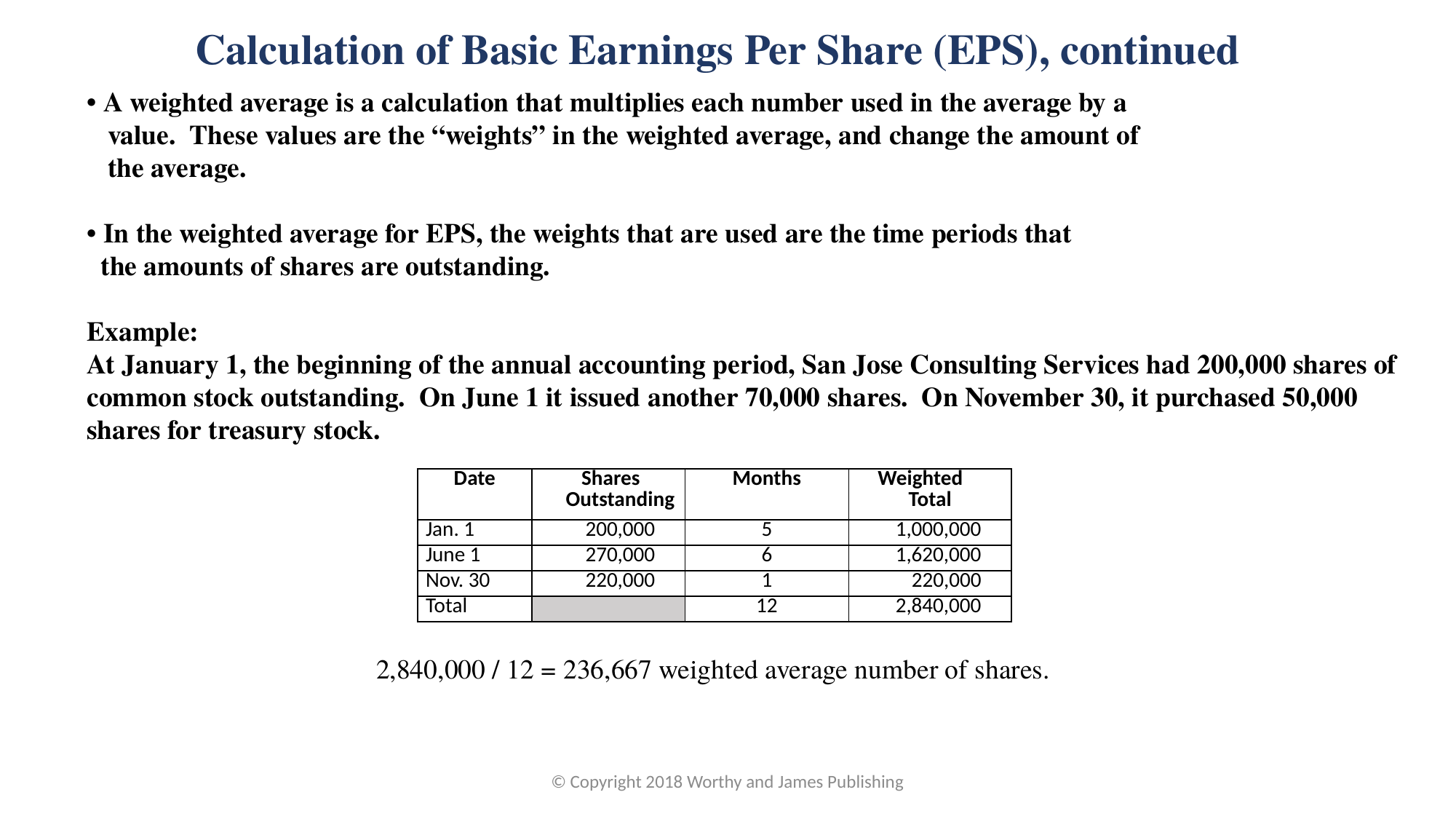

Calculation of Basic Earnings Per Share (EPS), continued
• A weighted average is a calculation that multiplies each number used in the average by a
   value.  These values are the “weights” in the weighted average, and change the amount of
   the average.

• In the weighted average for EPS, the weights that are used are the time periods that
  the amounts of shares are outstanding.

Example:
At January 1, the beginning of the annual accounting period, San Jose Consulting Services had 200,000 shares of common stock outstanding.  On June 1 it issued another 70,000 shares.  On November 30, it purchased 50,000
shares for treasury stock.
| Date | Shares Outstanding | Months | Weighted Total |
| --- | --- | --- | --- |
| Jan. 1 | 200,000 | 5 | 1,000,000 |
| June 1 | 270,000 | 6 | 1,620,000 |
| Nov. 30 | 220,000 | 1 | 220,000 |
| Total |  | 12 | 2,840,000 |
2,840,000 / 12 = 236,667 weighted average number of shares.
© Copyright 2018 Worthy and James Publishing